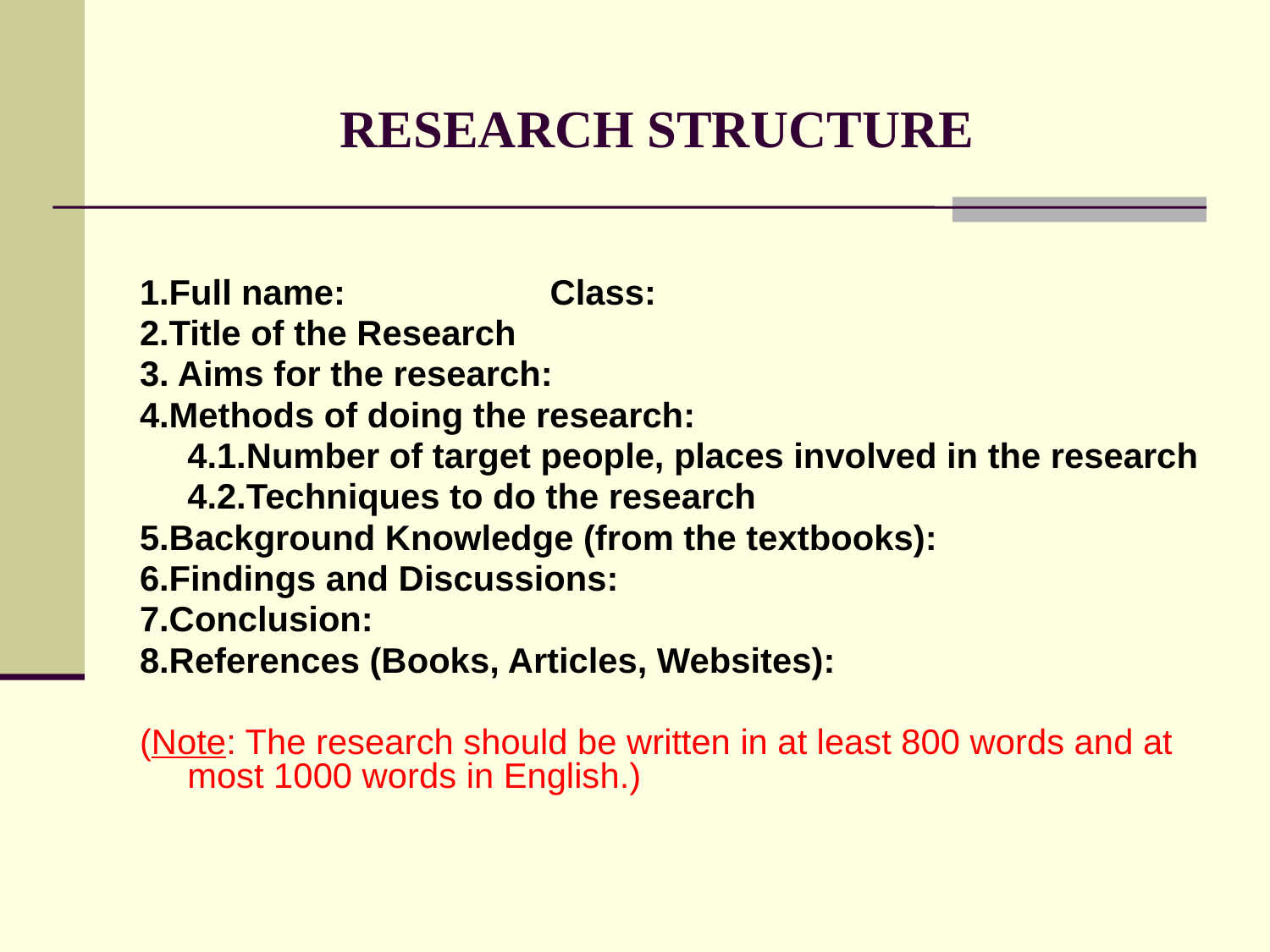

# RESEARCH STRUCTURE

1.Full name:                     Class:
2.Title of the Research
3. Aims for the research:
4.Methods of doing the research:
	4.1.Number of target people, places involved in the research
	4.2.Techniques to do the research
5.Background Knowledge (from the textbooks):
6.Findings and Discussions:
7.Conclusion:
8.References (Books, Articles, Websites):

(Note: The research should be written in at least 800 words and at most 1000 words in English.)